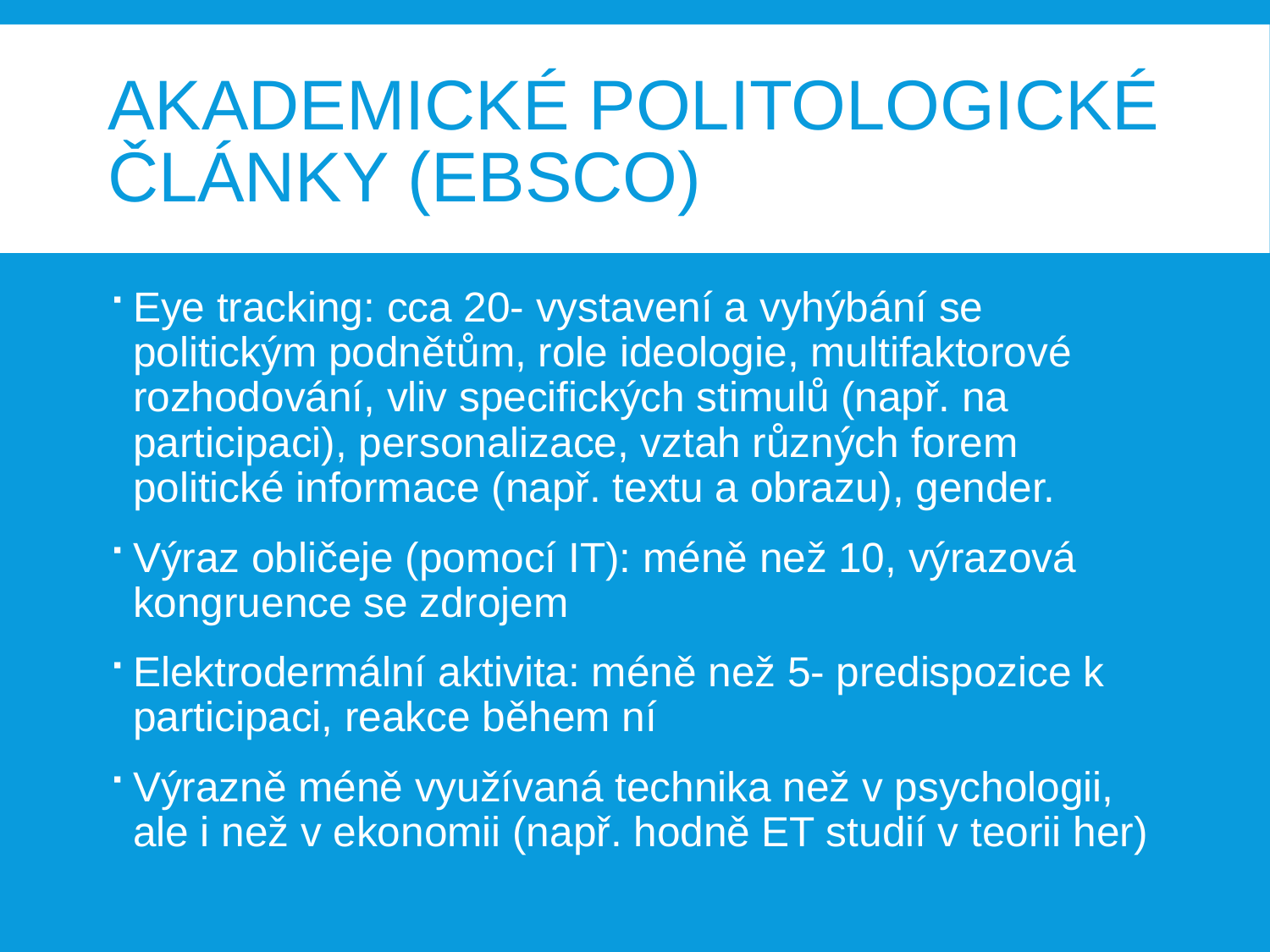

# Akademické POLITOLOGICKÉ články (EBSCO)
Eye tracking: cca 20- vystavení a vyhýbání se politickým podnětům, role ideologie, multifaktorové rozhodování, vliv specifických stimulů (např. na participaci), personalizace, vztah různých forem politické informace (např. textu a obrazu), gender.
Výraz obličeje (pomocí IT): méně než 10, výrazová kongruence se zdrojem
Elektrodermální aktivita: méně než 5- predispozice k participaci, reakce během ní
Výrazně méně využívaná technika než v psychologii, ale i než v ekonomii (např. hodně ET studií v teorii her)